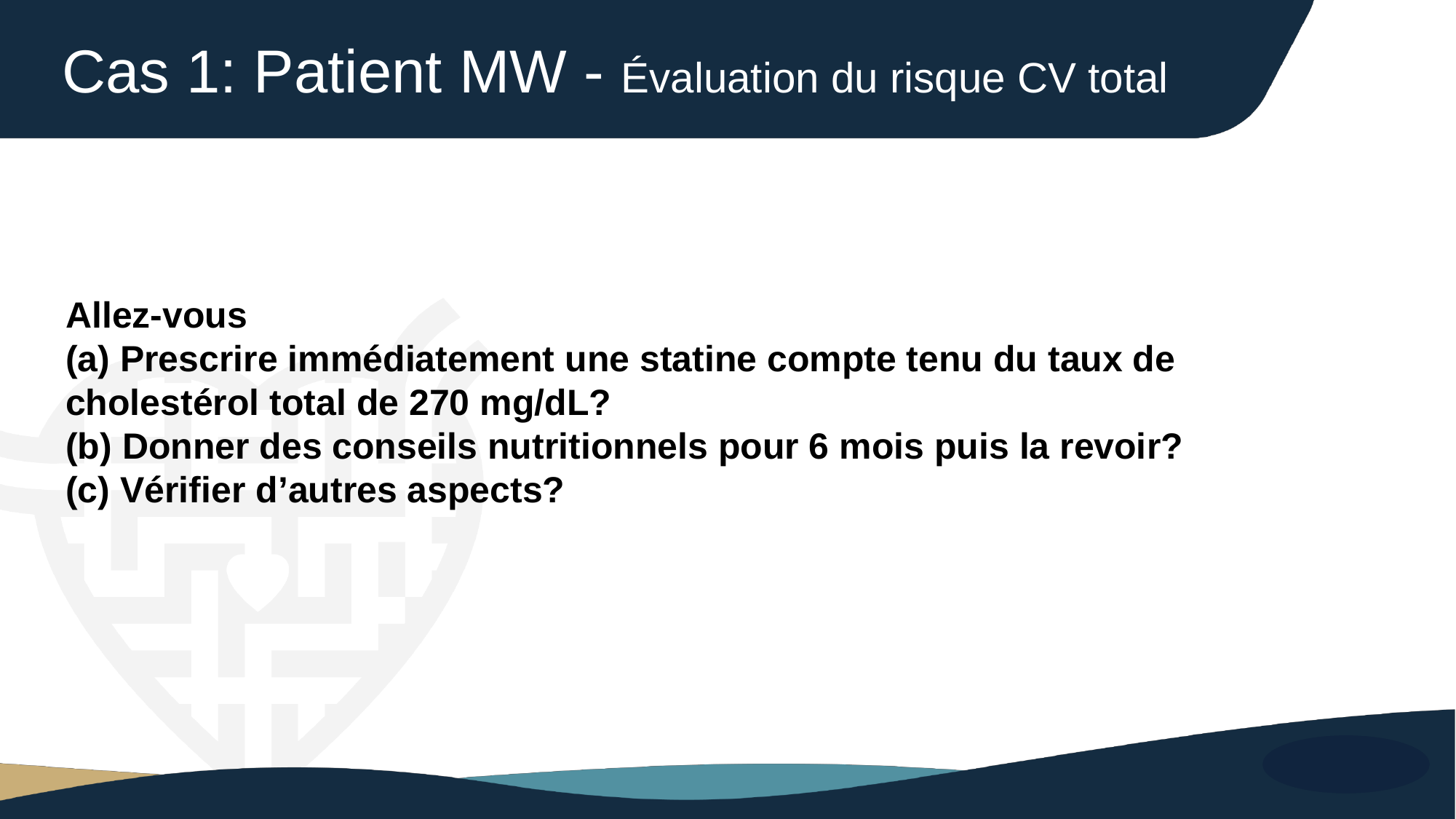

Cas 1: Patient MW - Évaluation du risque CV total
Allez-vous
(a) Prescrire immédiatement une statine compte tenu du taux de cholestérol total de 270 mg/dL?
(b) Donner des conseils nutritionnels pour 6 mois puis la revoir?
(c) Vérifier d’autres aspects?